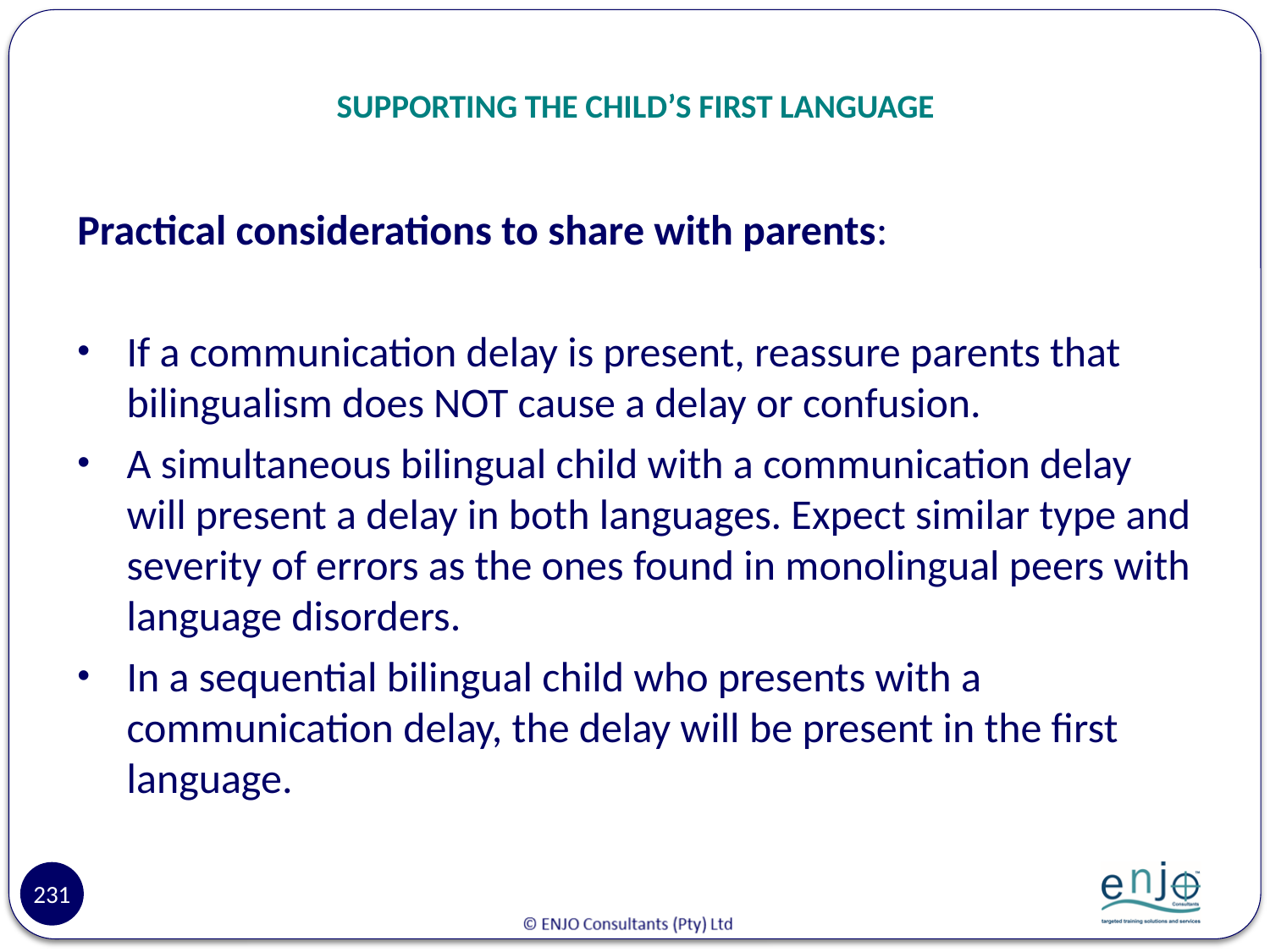

# SUPPORTING THE CHILD’S FIRST LANGUAGE
Practical considerations to share with parents:

If a communication delay is present, reassure parents that bilingualism does NOT cause a delay or confusion.
A simultaneous bilingual child with a communication delay will present a delay in both languages. Expect similar type and severity of errors as the ones found in monolingual peers with language disorders.
In a sequential bilingual child who presents with a communication delay, the delay will be present in the first language.

231